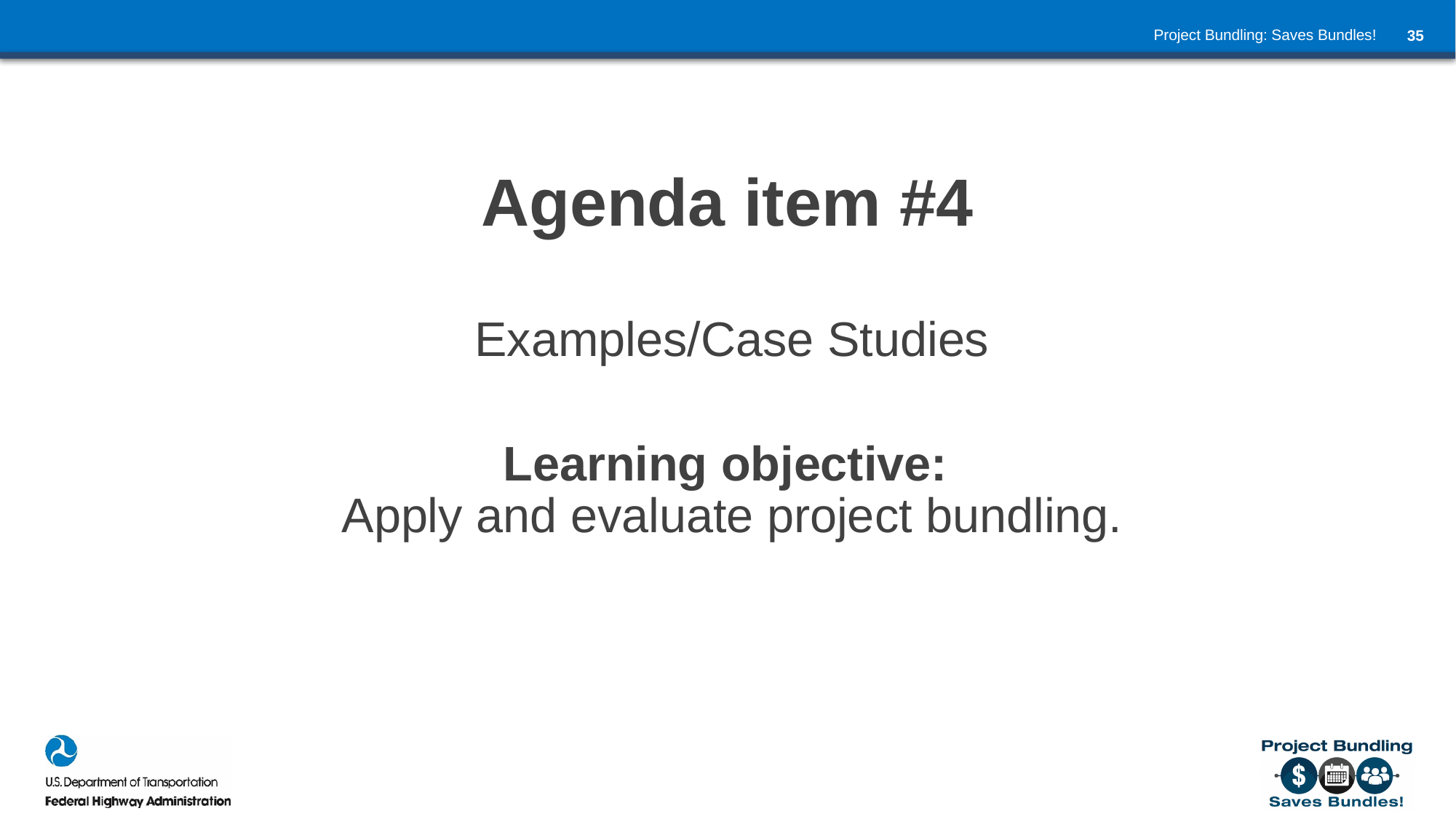

# Agenda item #4
Examples/Case Studies
Learning objective:
Apply and evaluate project bundling.